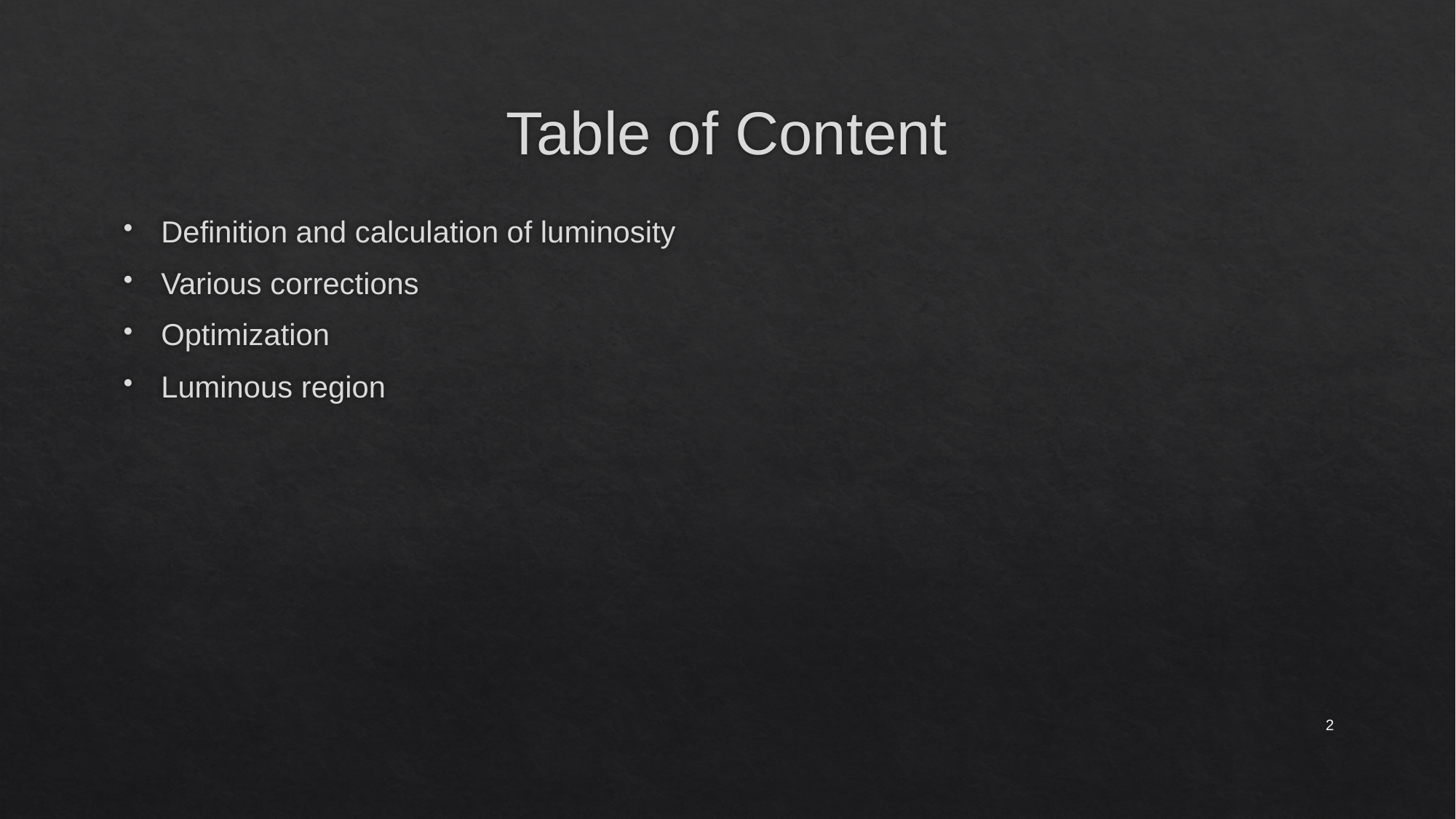

# Table of Content
Definition and calculation of luminosity
Various corrections
Optimization
Luminous region
2